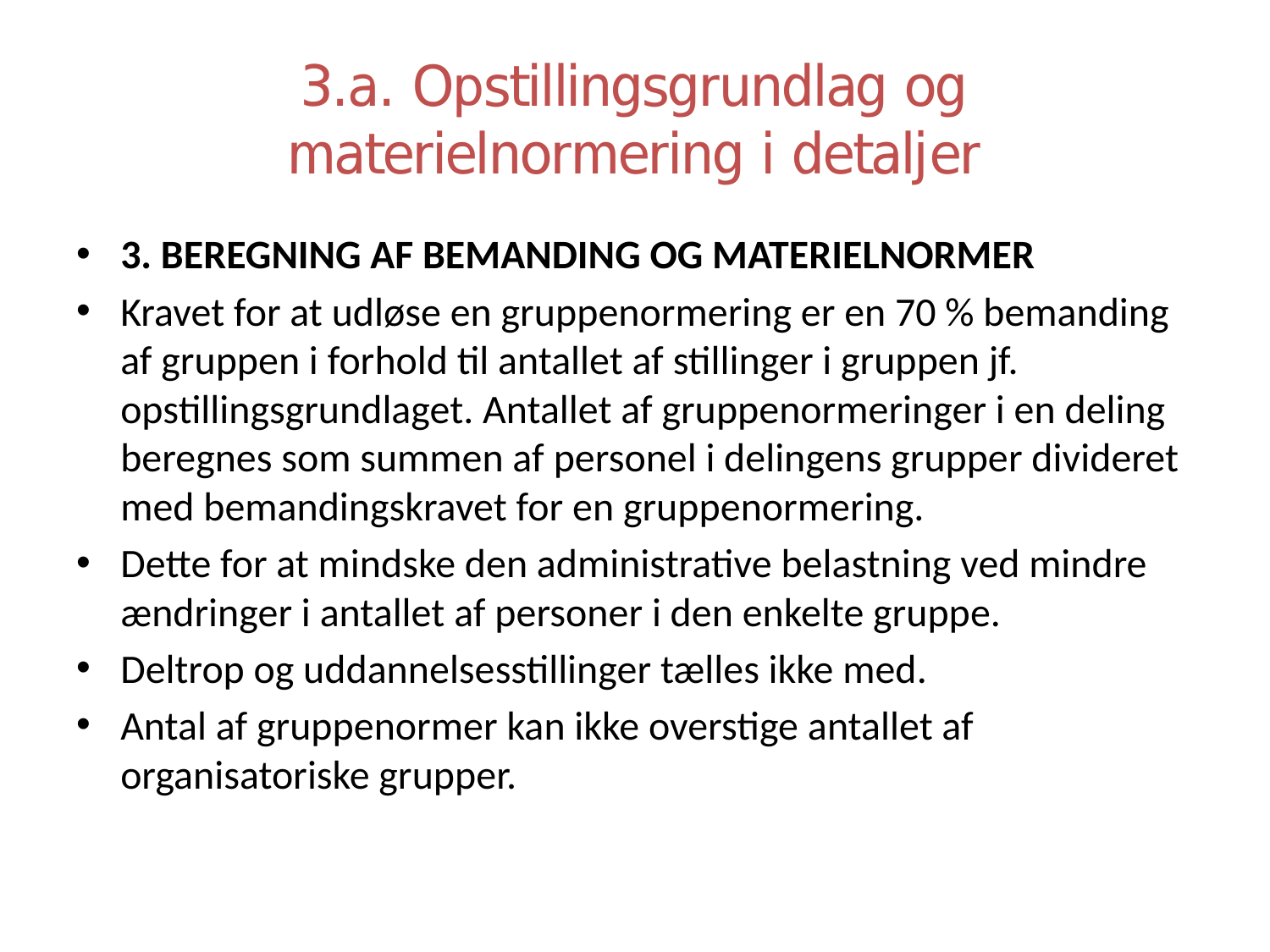

# 3.a. Opstillingsgrundlag og materielnormering i detaljer
3. BEREGNING AF BEMANDING OG MATERIELNORMER
Kravet for at udløse en gruppenormering er en 70 % bemanding af gruppen i forhold til antallet af stillinger i gruppen jf. opstillingsgrundlaget. Antallet af gruppenormeringer i en deling beregnes som summen af personel i delingens grupper divideret med bemandingskravet for en gruppenormering.
Dette for at mindske den administrative belastning ved mindre ændringer i antallet af personer i den enkelte gruppe.
Deltrop og uddannelsesstillinger tælles ikke med.
Antal af gruppenormer kan ikke overstige antallet af organisatoriske grupper.